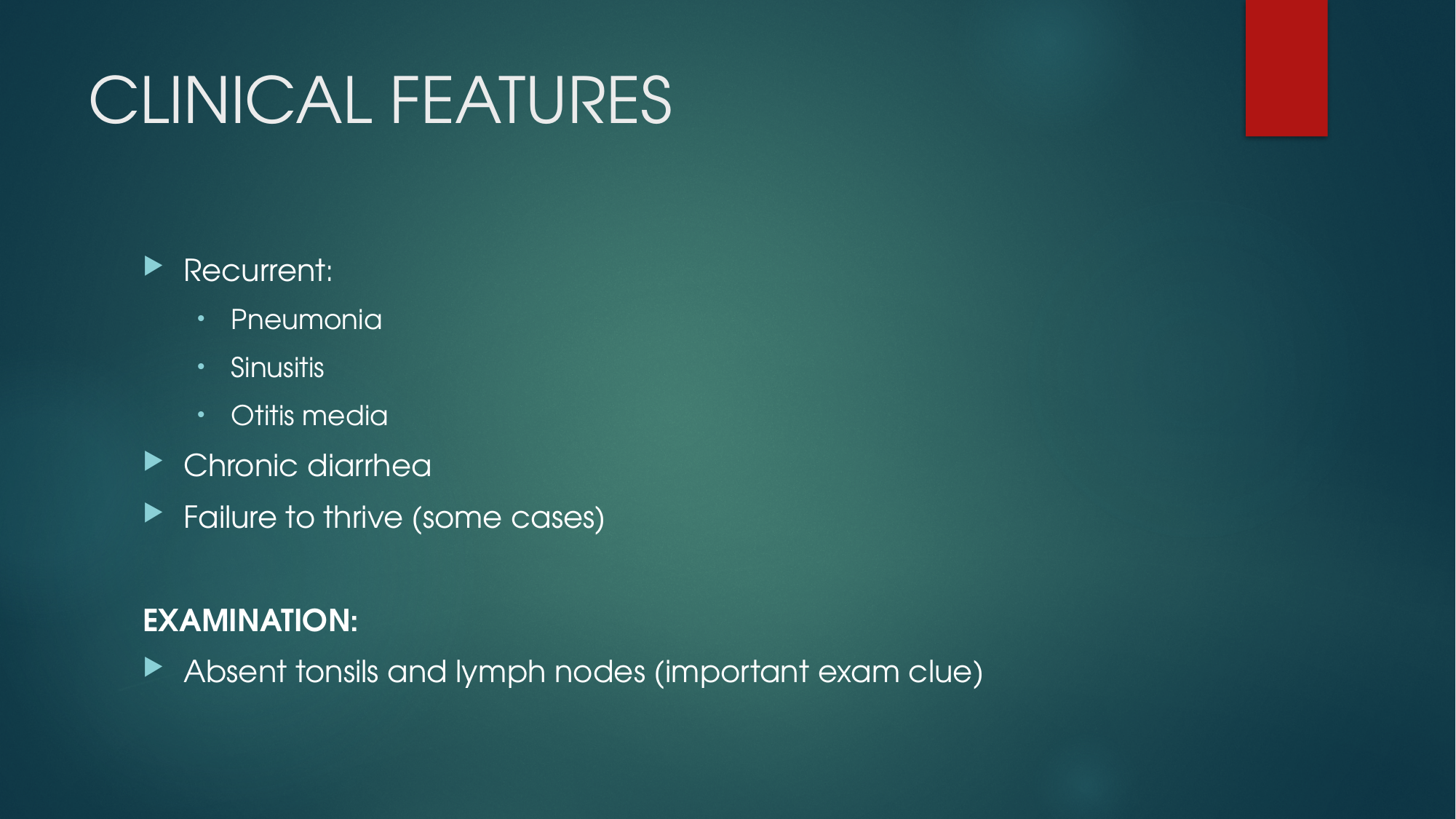

# CLINICAL FEATURES
Recurrent:
Pneumonia
Sinusitis
Otitis media
Chronic diarrhea
Failure to thrive (some cases)

EXAMINATION:
Absent tonsils and lymph nodes (important exam clue)